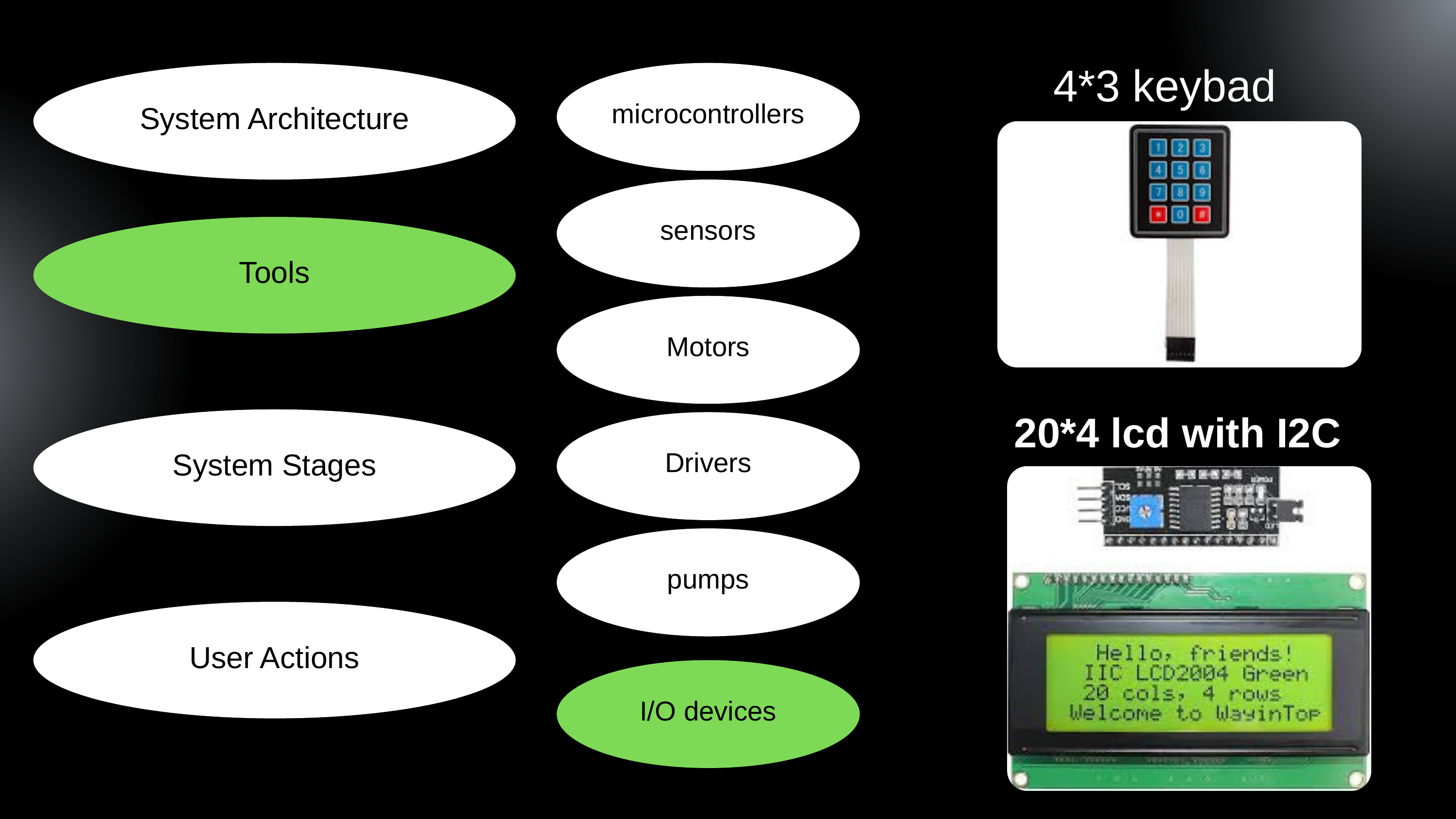

4*3 keybad

System Architecture

microcontrollers

sensors

Tools

Motors
20*4 lcd with I2C

System Stages

Drivers

pumps

User Actions

I/O devices